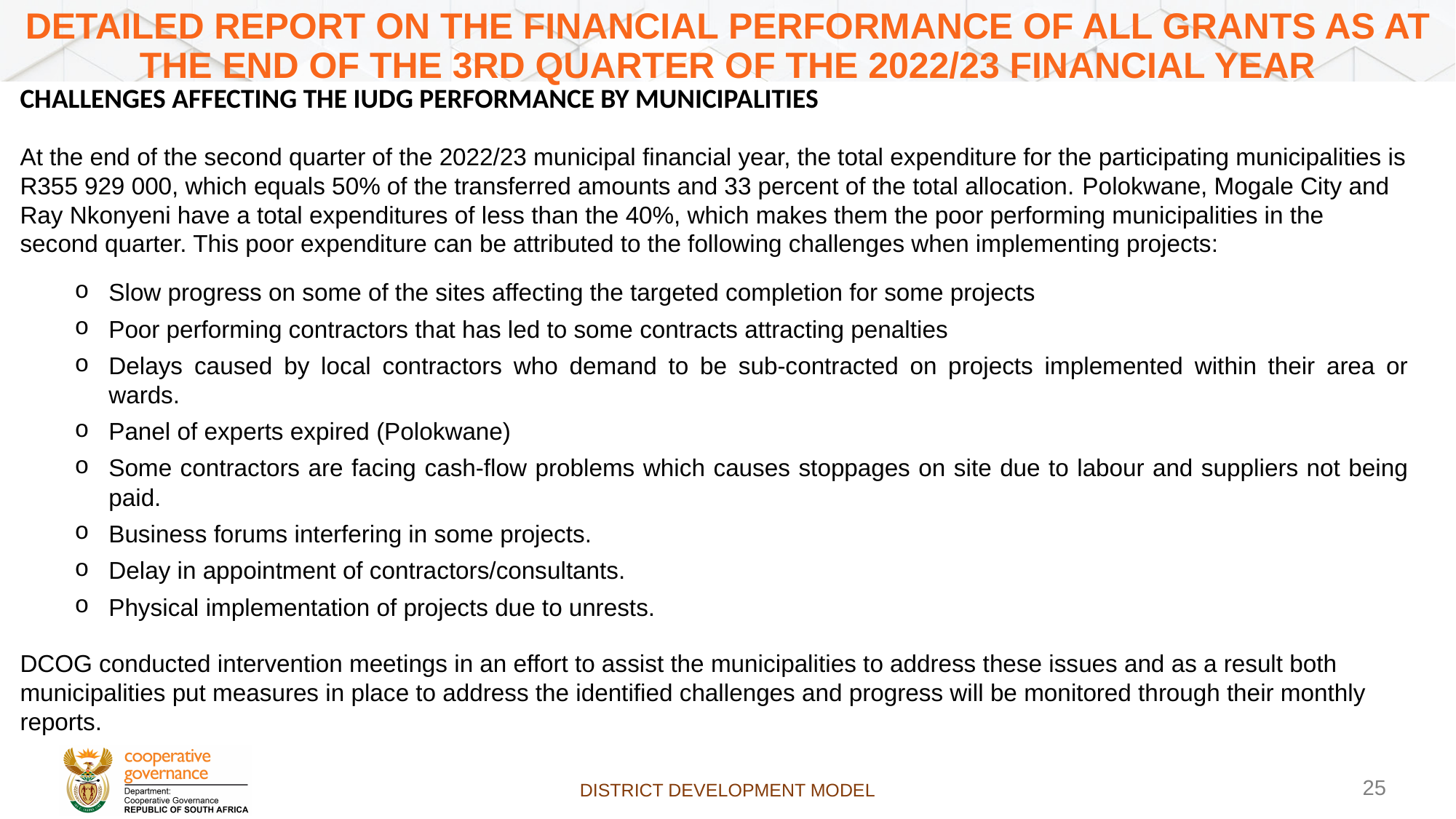

DETAILED REPORT ON THE FINANCIAL PERFORMANCE OF ALL GRANTS AS AT THE END OF THE 3RD QUARTER OF THE 2022/23 FINANCIAL YEAR
CHALLENGES AFFECTING THE IUDG PERFORMANCE BY MUNICIPALITIES
At the end of the second quarter of the 2022/23 municipal financial year, the total expenditure for the participating municipalities is R355 929 000, which equals 50% of the transferred amounts and 33 percent of the total allocation. Polokwane, Mogale City and Ray Nkonyeni have a total expenditures of less than the 40%, which makes them the poor performing municipalities in the second quarter. This poor expenditure can be attributed to the following challenges when implementing projects:
Slow progress on some of the sites affecting the targeted completion for some projects
Poor performing contractors that has led to some contracts attracting penalties
Delays caused by local contractors who demand to be sub-contracted on projects implemented within their area or wards.
Panel of experts expired (Polokwane)
Some contractors are facing cash-flow problems which causes stoppages on site due to labour and suppliers not being paid.
Business forums interfering in some projects.
Delay in appointment of contractors/consultants.
Physical implementation of projects due to unrests.
DCOG conducted intervention meetings in an effort to assist the municipalities to address these issues and as a result both municipalities put measures in place to address the identified challenges and progress will be monitored through their monthly reports.